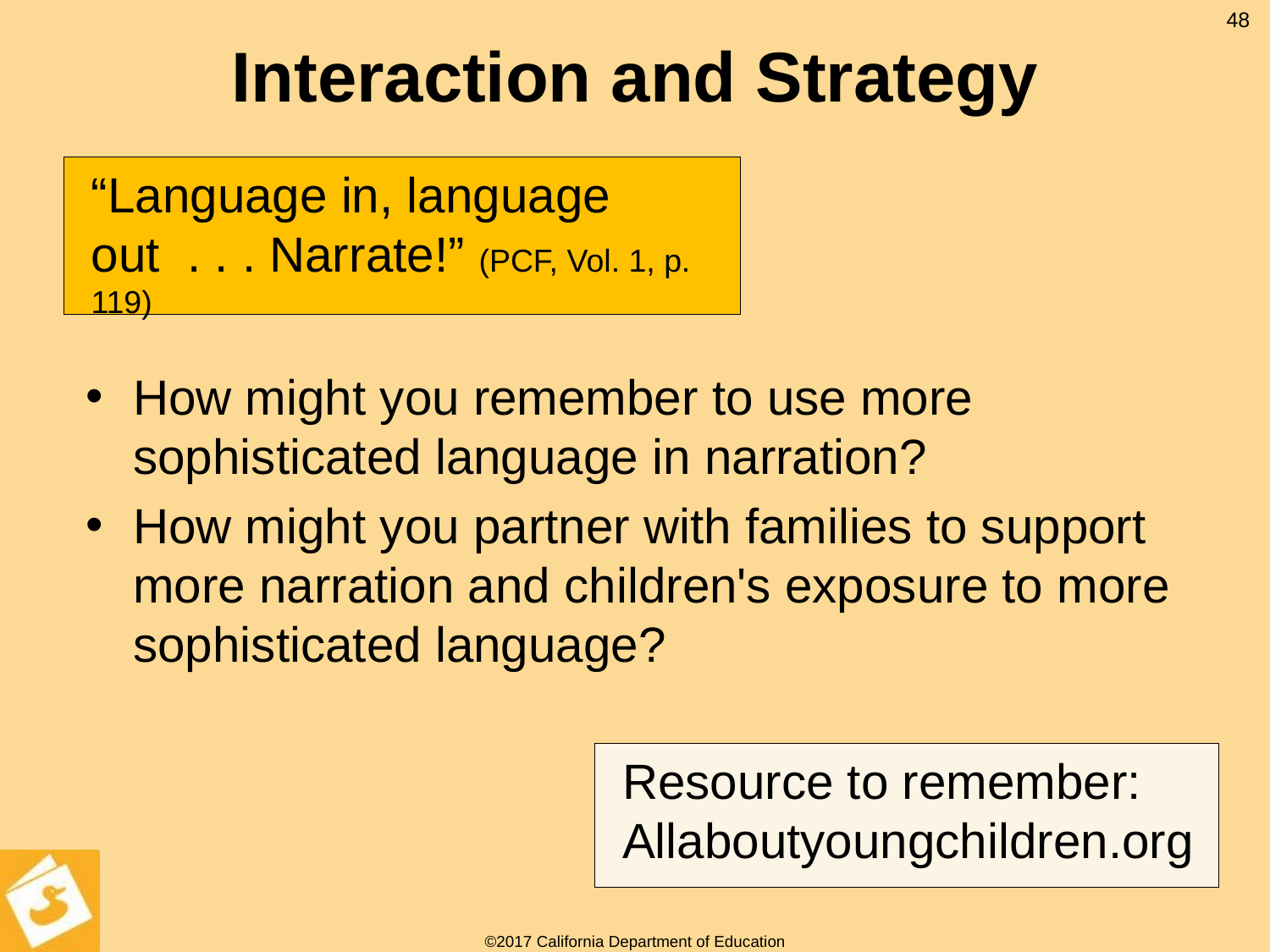

# Interaction and Strategy
48
“Language in, language out  . . . Narrate!” (PCF, Vol. 1, p. 119)
How might you remember to use more sophisticated language in narration?
How might you partner with families to support more narration and children's exposure to more sophisticated language?

Resource to remember: Allaboutyoungchildren.org